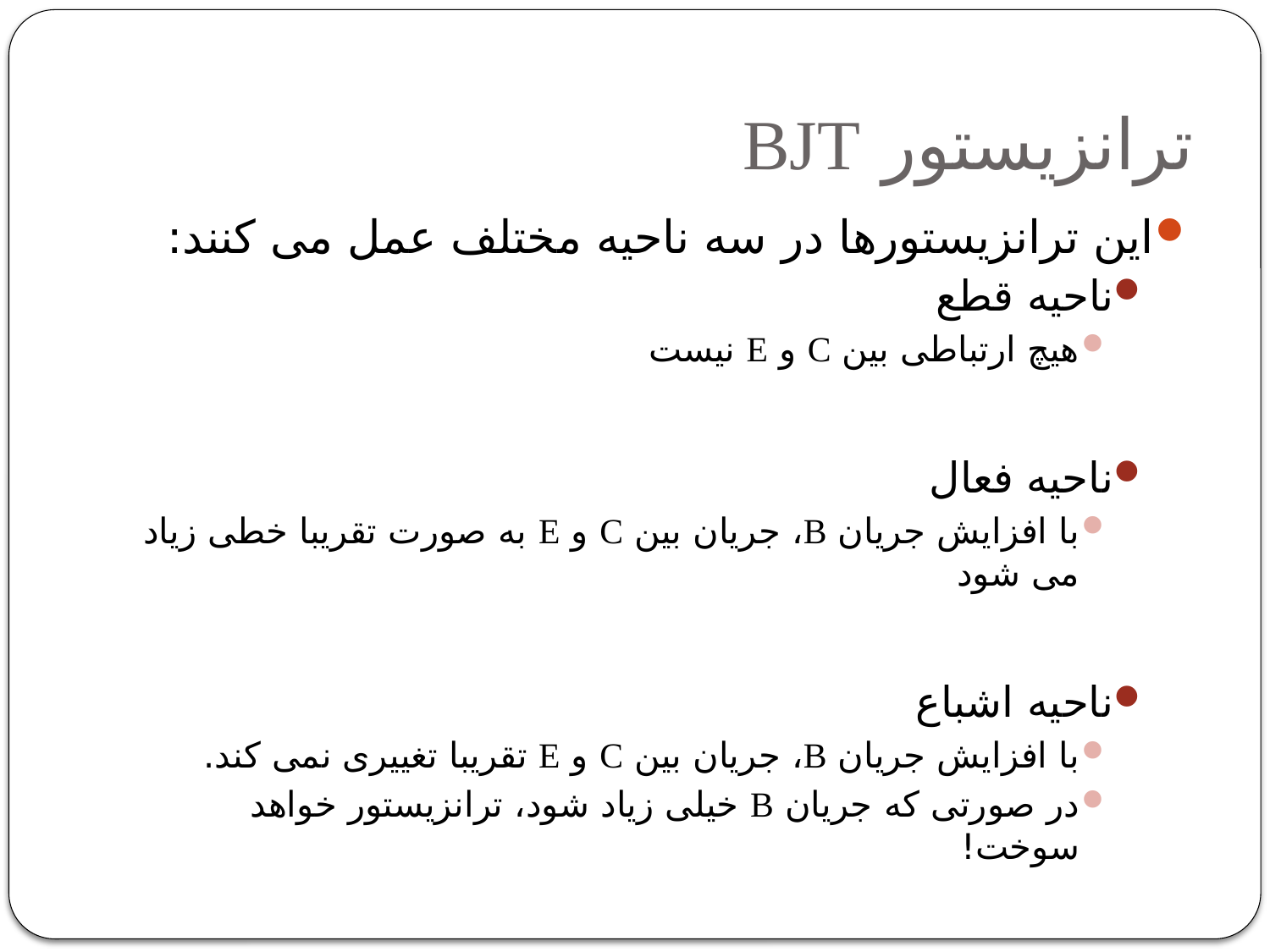

# ترانزیستور BJT
این ترانزیستورها در سه ناحیه مختلف عمل می کنند:
ناحیه قطع
هیچ ارتباطی بین C و E نیست

ناحیه فعال
با افزایش جریان B، جریان بین C و E به صورت تقریبا خطی زیاد می شود

ناحیه اشباع
با افزایش جریان B، جریان بین C و E تقریبا تغییری نمی کند.
در صورتی که جریان B خیلی زیاد شود، ترانزیستور خواهد سوخت!